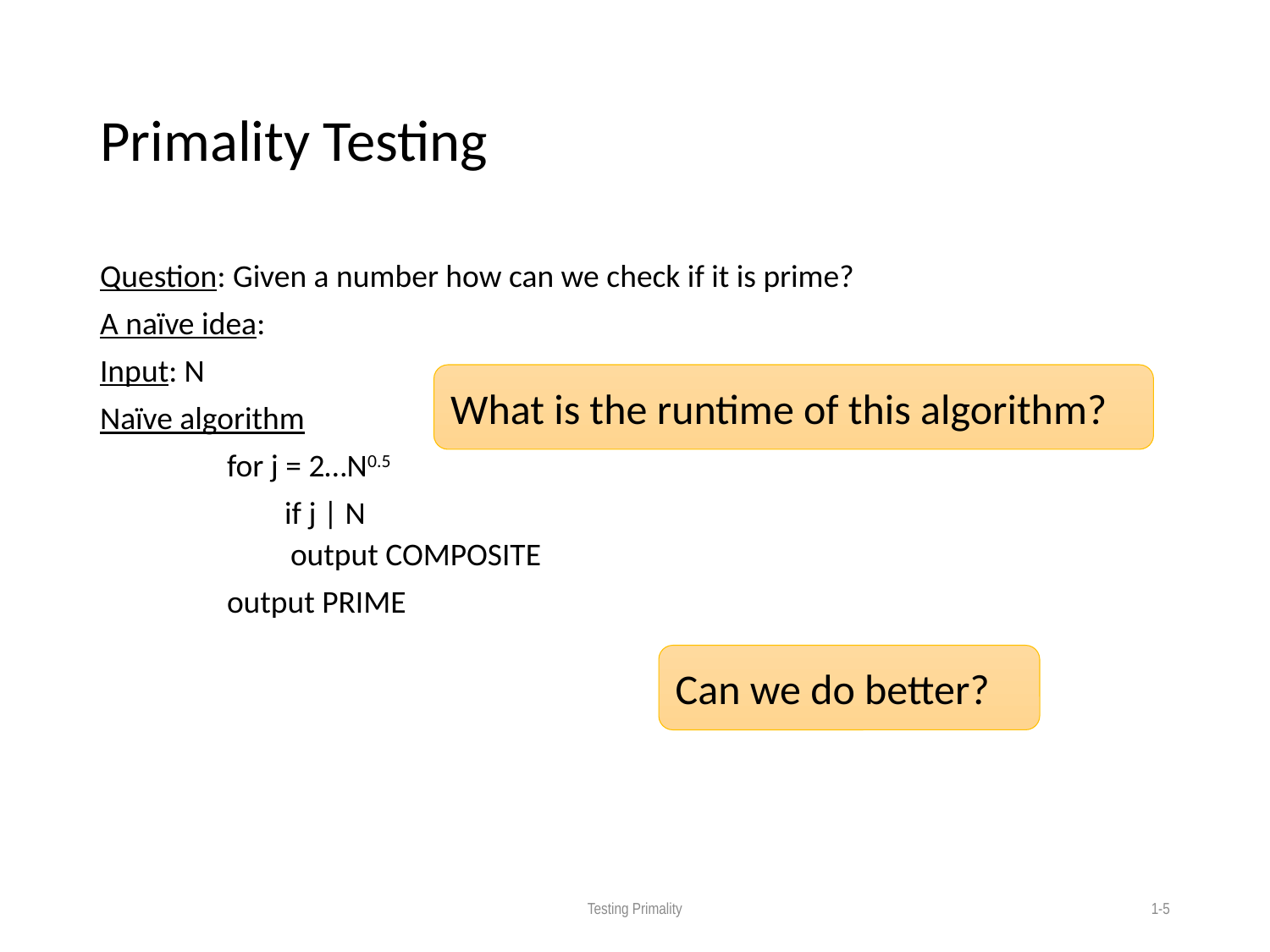

# Primality Testing
Question: Given a number how can we check if it is prime?
A naïve idea:
Input: N
Naïve algorithm
	for j = 2…N0.5
	        if j | N
output COMPOSITE
	output PRIME

What is the runtime of this algorithm?
Can we do better?
Testing Primality
1-5